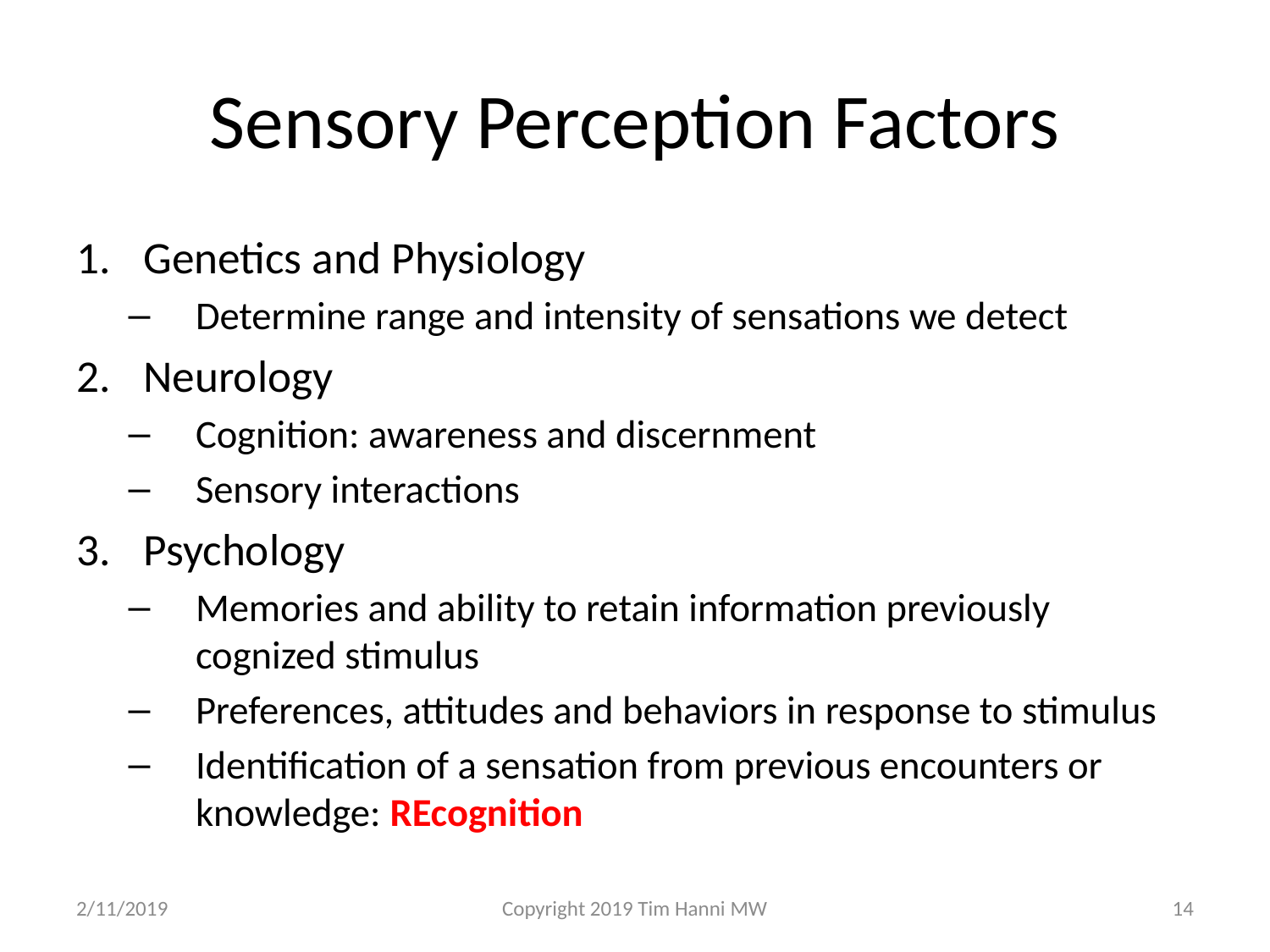

# Sensory Perception Factors
Genetics and Physiology
Determine range and intensity of sensations we detect
Neurology
Cognition: awareness and discernment
Sensory interactions
Psychology
Memories and ability to retain information previously cognized stimulus
Preferences, attitudes and behaviors in response to stimulus
Identification of a sensation from previous encounters or knowledge: REcognition
2/11/2019
Copyright 2019 Tim Hanni MW
14